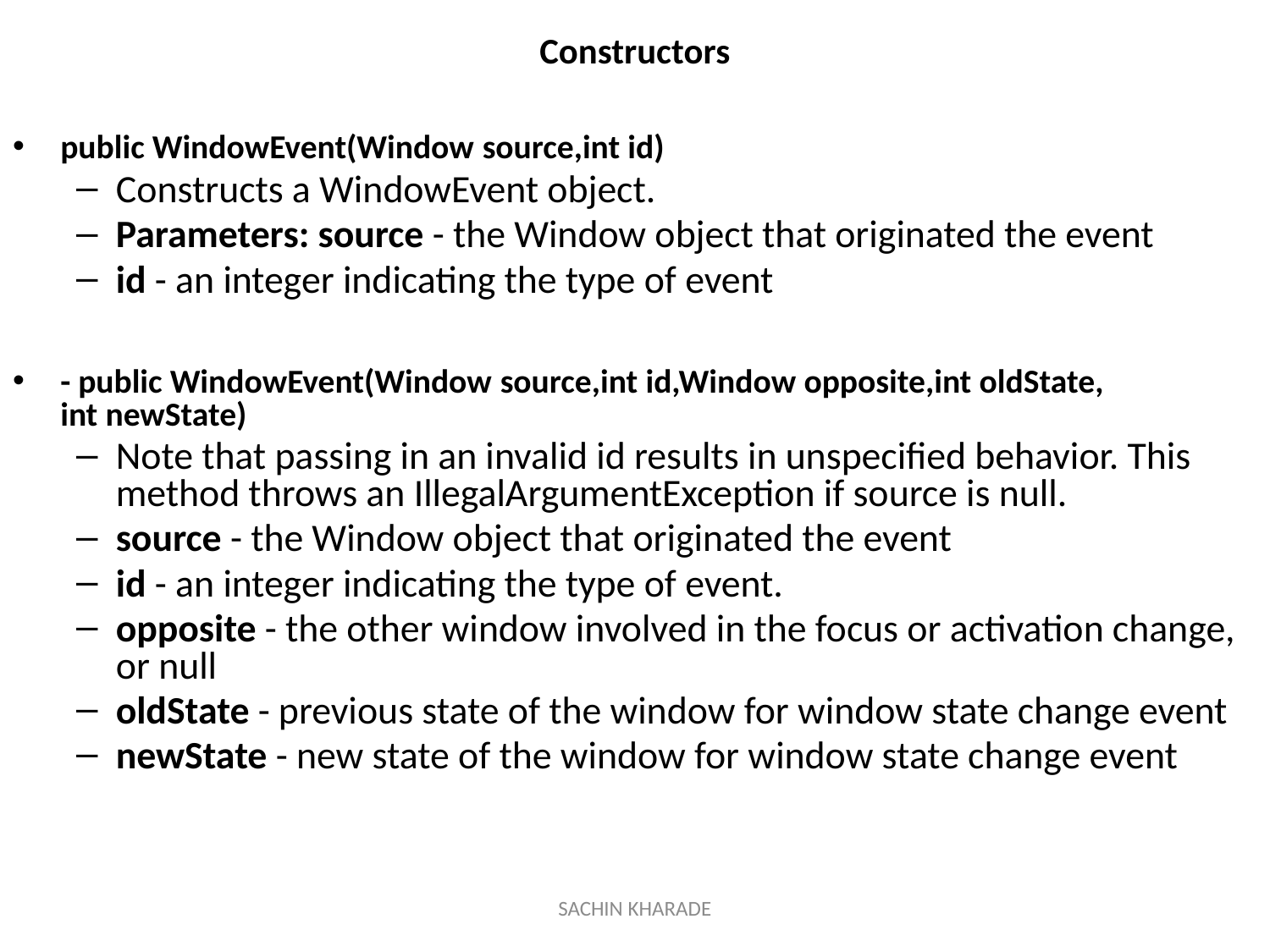

# Constructors
public WindowEvent(Window source,int id)
Constructs a WindowEvent object.
Parameters: source - the Window object that originated the event
id - an integer indicating the type of event

- public WindowEvent(Window source,int id,Window opposite,int oldState, int newState)
Note that passing in an invalid id results in unspecified behavior. This method throws an IllegalArgumentException if source is null.
source - the Window object that originated the event
id - an integer indicating the type of event.
opposite - the other window involved in the focus or activation change, or null
oldState - previous state of the window for window state change event
newState - new state of the window for window state change event
SACHIN KHARADE